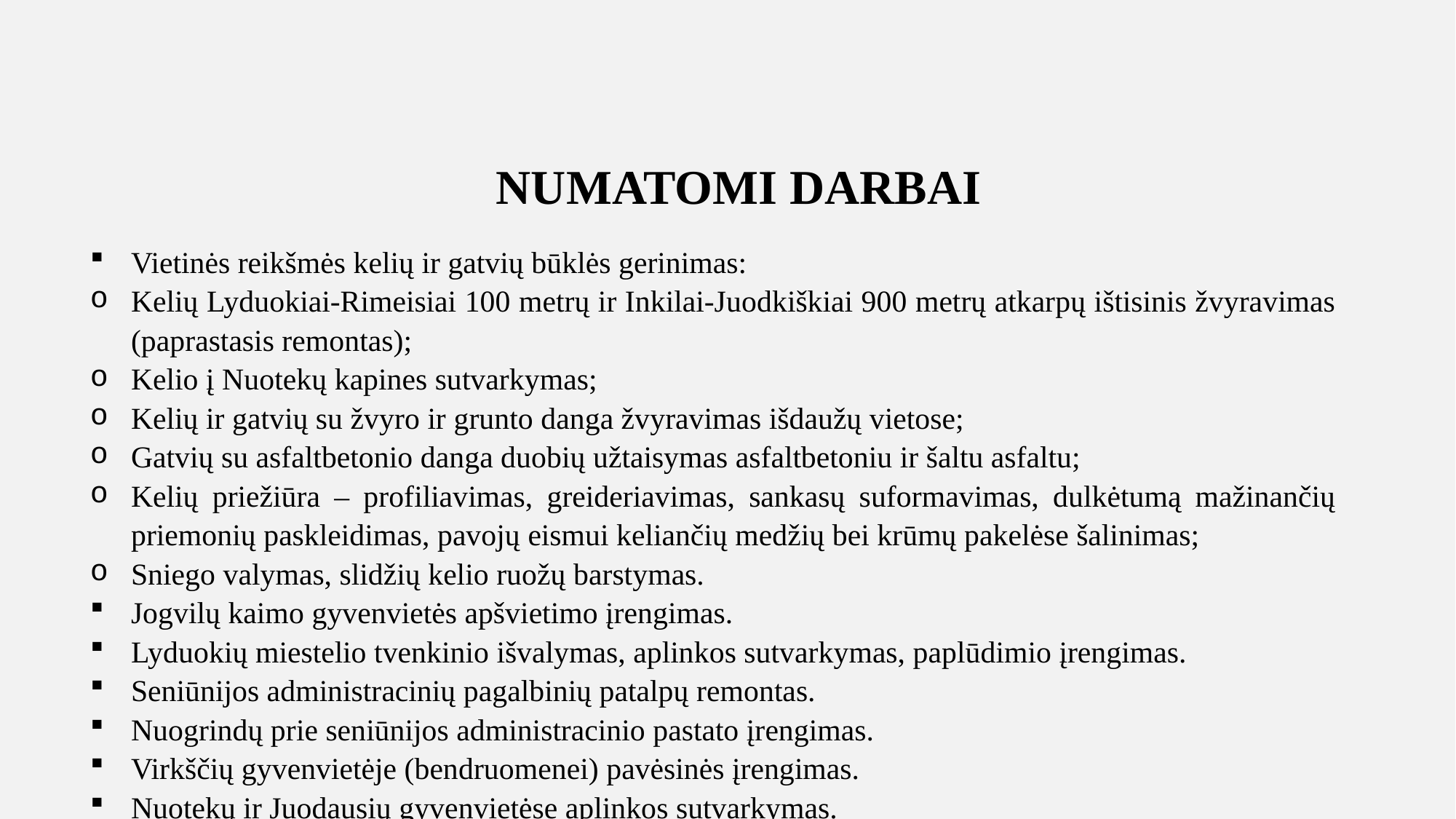

NUMATOMI DARBAI
Vietinės reikšmės kelių ir gatvių būklės gerinimas:
Kelių Lyduokiai-Rimeisiai 100 metrų ir Inkilai-Juodkiškiai 900 metrų atkarpų ištisinis žvyravimas (paprastasis remontas);
Kelio į Nuotekų kapines sutvarkymas;
Kelių ir gatvių su žvyro ir grunto danga žvyravimas išdaužų vietose;
Gatvių su asfaltbetonio danga duobių užtaisymas asfaltbetoniu ir šaltu asfaltu;
Kelių priežiūra – profiliavimas, greideriavimas, sankasų suformavimas, dulkėtumą mažinančių priemonių paskleidimas, pavojų eismui keliančių medžių bei krūmų pakelėse šalinimas;
Sniego valymas, slidžių kelio ruožų barstymas.
Jogvilų kaimo gyvenvietės apšvietimo įrengimas.
Lyduokių miestelio tvenkinio išvalymas, aplinkos sutvarkymas, paplūdimio įrengimas.
Seniūnijos administracinių pagalbinių patalpų remontas.
Nuogrindų prie seniūnijos administracinio pastato įrengimas.
Virkščių gyvenvietėje (bendruomenei) pavėsinės įrengimas.
Nuotekų ir Juodausių gyvenvietėse aplinkos sutvarkymas.